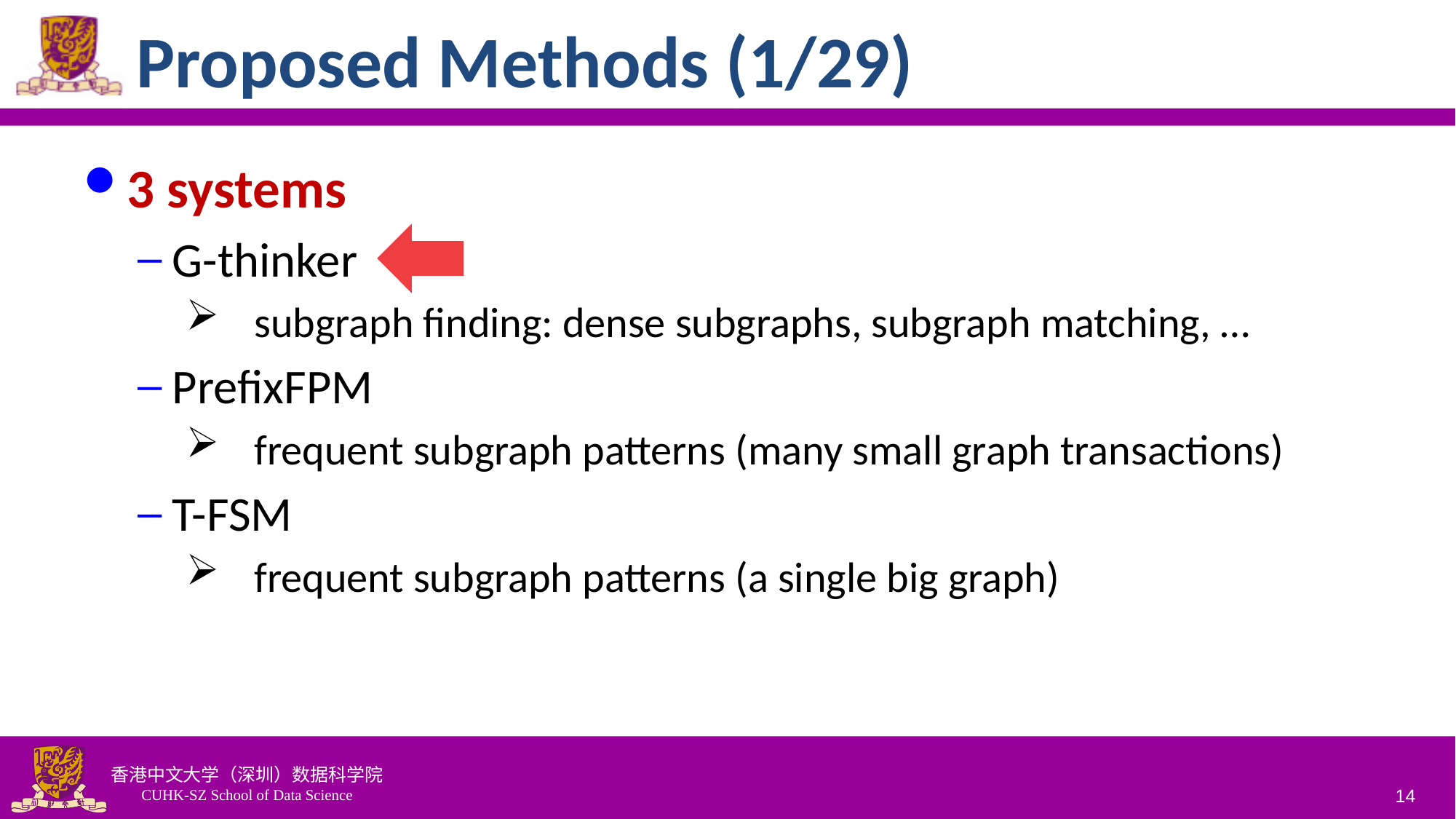

# Proposed Methods (1/29)
3 systems
G-thinker
subgraph finding: dense subgraphs, subgraph matching, …
PrefixFPM
frequent subgraph patterns (many small graph transactions)
T-FSM
frequent subgraph patterns (a single big graph)

14